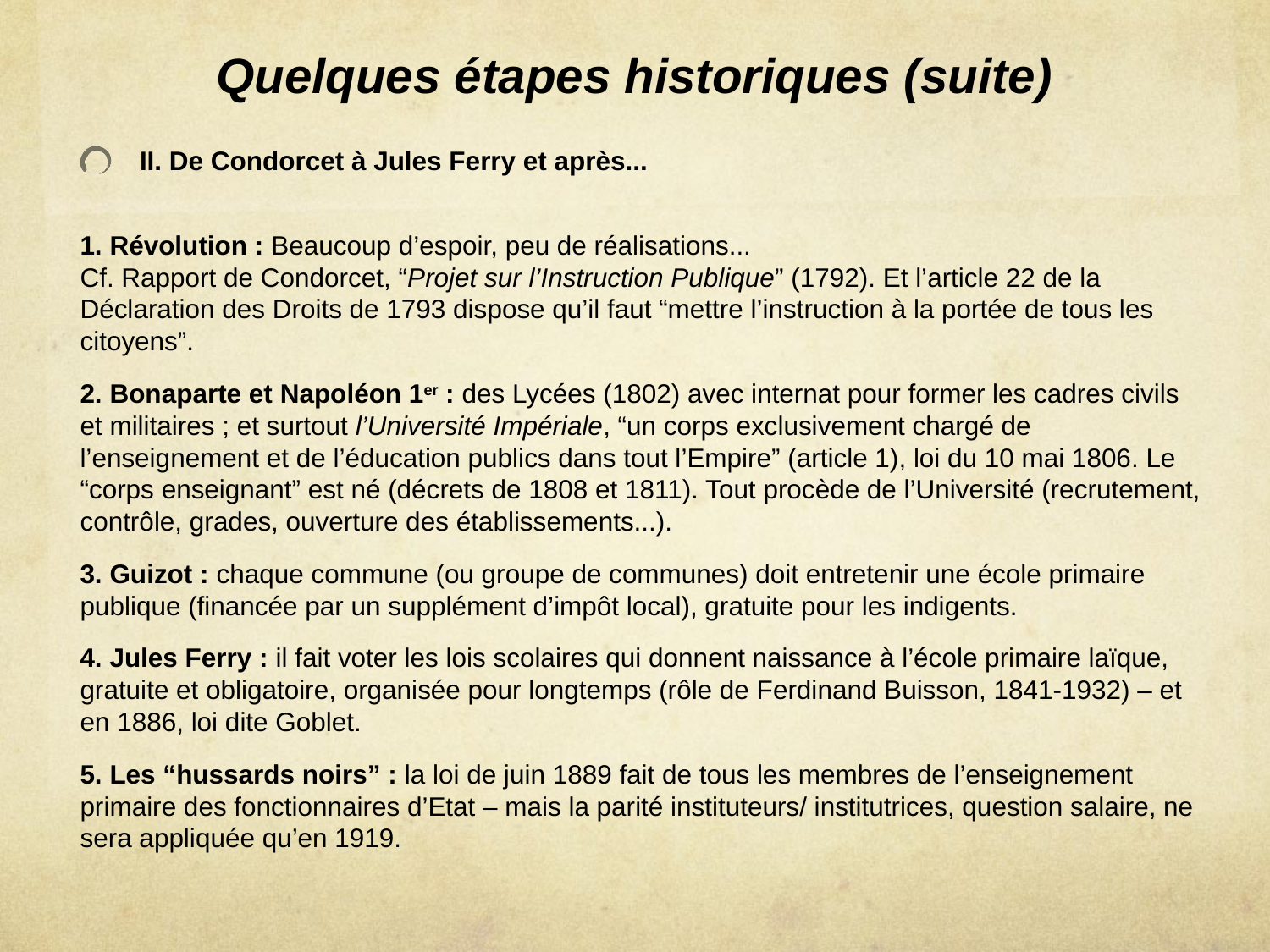

# Quelques étapes historiques (suite)
II. De Condorcet à Jules Ferry et après...
1. Révolution : Beaucoup d’espoir, peu de réalisations...
Cf. Rapport de Condorcet, “Projet sur l’Instruction Publique” (1792). Et l’article 22 de la Déclaration des Droits de 1793 dispose qu’il faut “mettre l’instruction à la portée de tous les citoyens”.
2. Bonaparte et Napoléon 1er : des Lycées (1802) avec internat pour former les cadres civils et militaires ; et surtout l’Université Impériale, “un corps exclusivement chargé de l’enseignement et de l’éducation publics dans tout l’Empire” (article 1), loi du 10 mai 1806. Le “corps enseignant” est né (décrets de 1808 et 1811). Tout procède de l’Université (recrutement, contrôle, grades, ouverture des établissements...).
3. Guizot : chaque commune (ou groupe de communes) doit entretenir une école primaire publique (financée par un supplément d’impôt local), gratuite pour les indigents.
4. Jules Ferry : il fait voter les lois scolaires qui donnent naissance à l’école primaire laïque, gratuite et obligatoire, organisée pour longtemps (rôle de Ferdinand Buisson, 1841-1932) – et en 1886, loi dite Goblet.
5. Les “hussards noirs” : la loi de juin 1889 fait de tous les membres de l’enseignement primaire des fonctionnaires d’Etat – mais la parité instituteurs/ institutrices, question salaire, ne sera appliquée qu’en 1919.